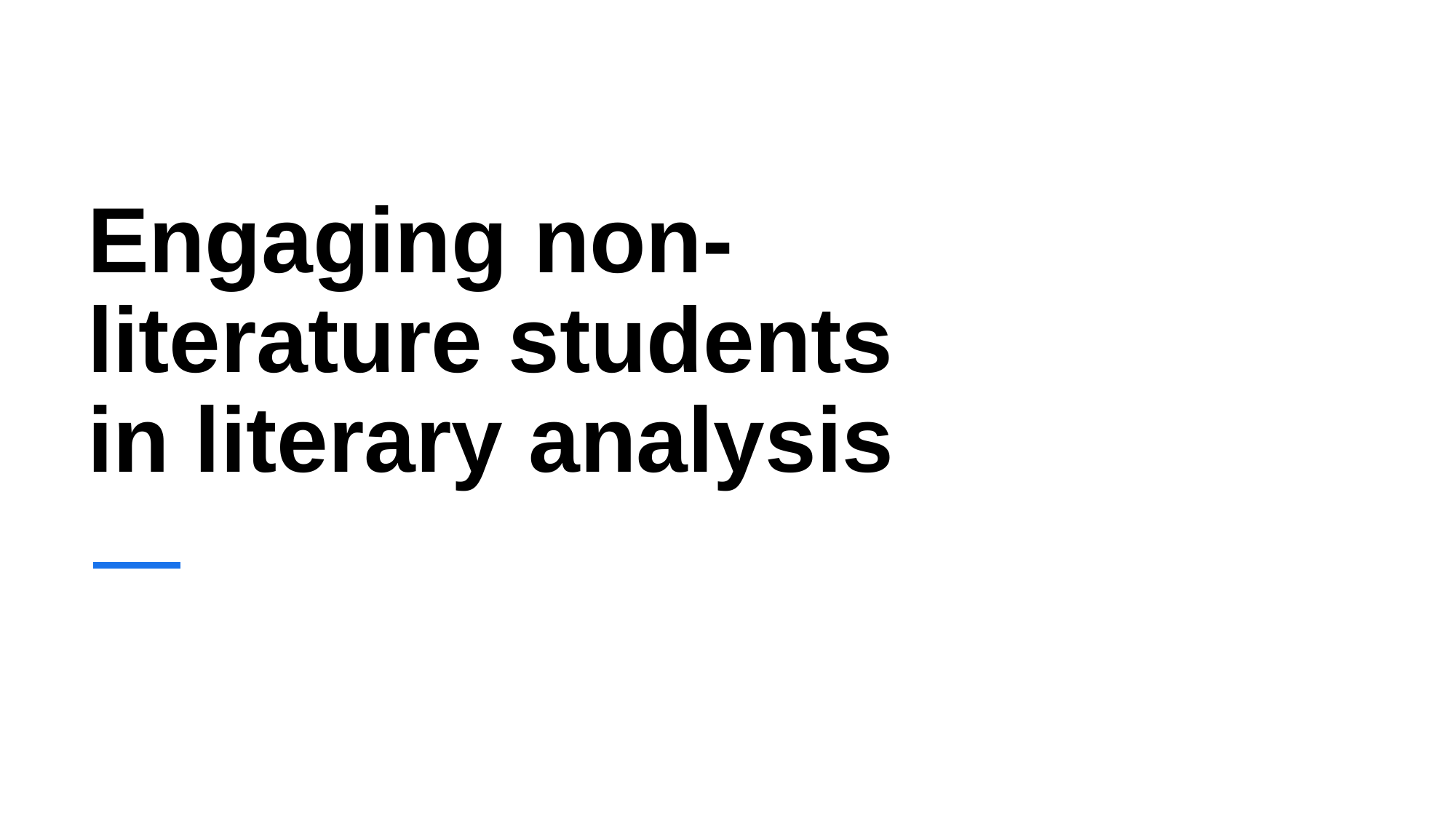

# Engaging non-literature students in literary analysis